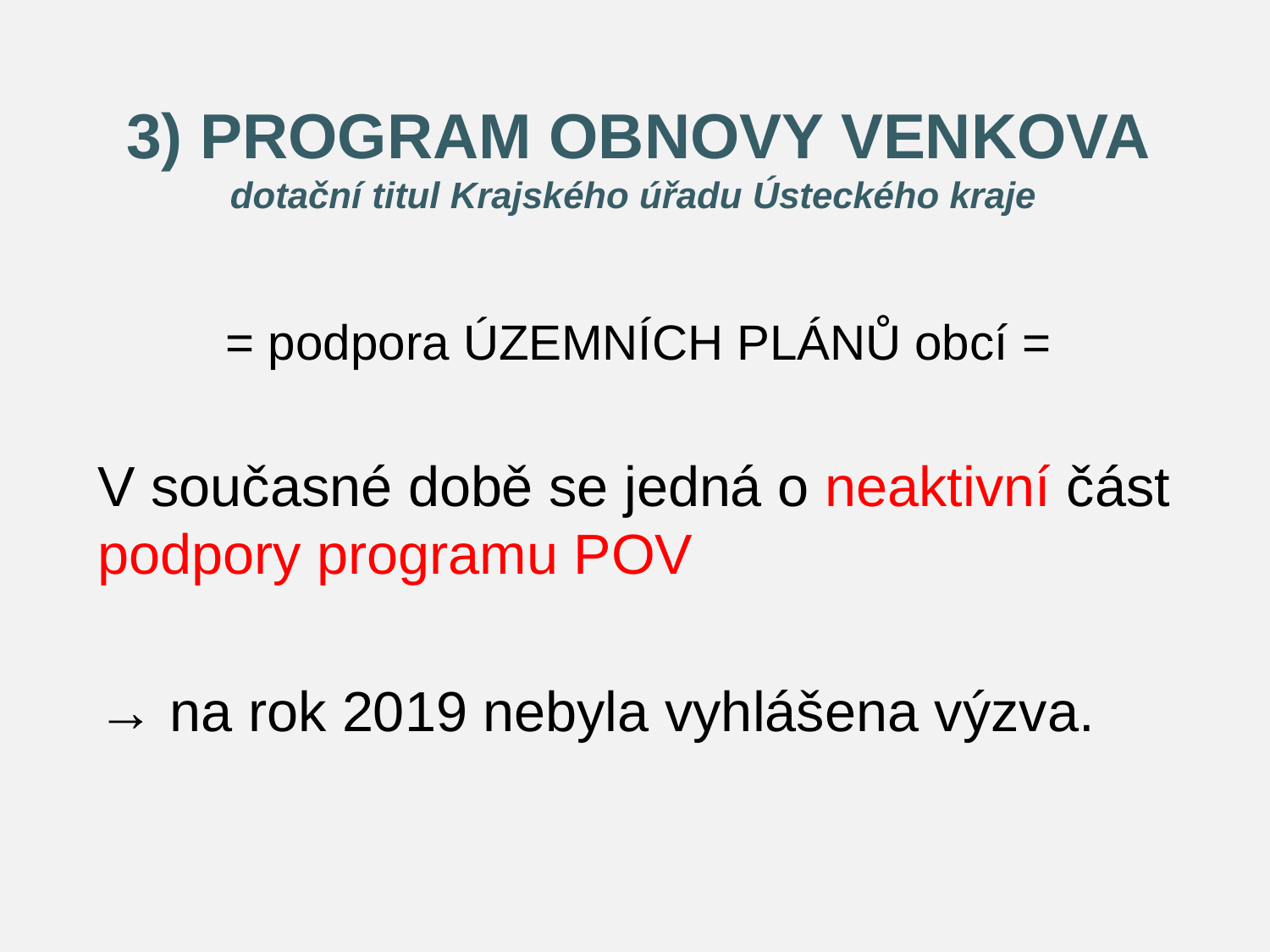

# 3) PROGRAM OBNOVY VENKOVA dotační titul Krajského úřadu Ústeckého kraje

= podpora ÚZEMNÍCH PLÁNŮ obcí =

V současné době se jedná o neaktivní část podpory programu POV

→ na rok 2019 nebyla vyhlášena výzva.